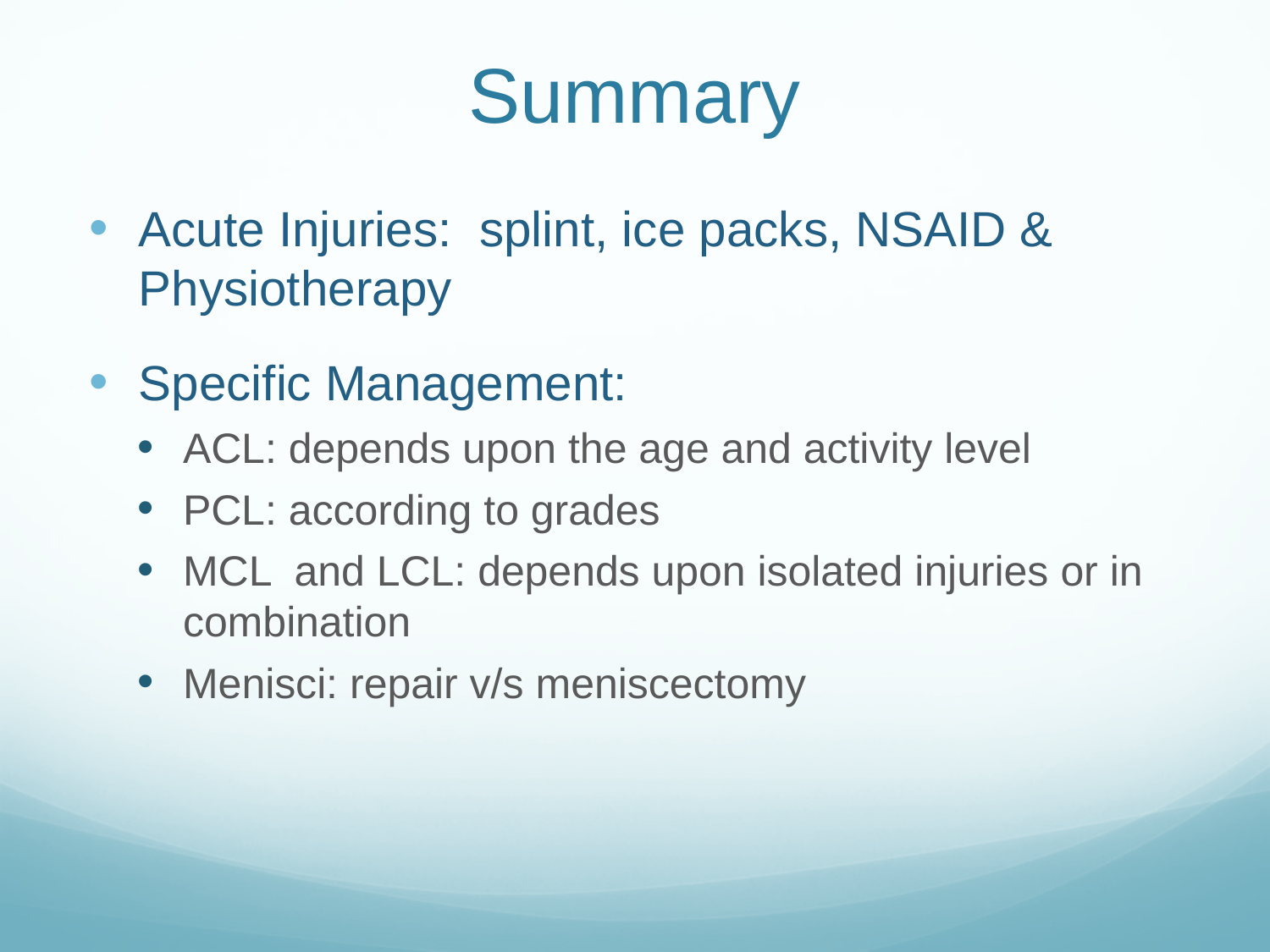

# Summary
Acute Injuries:  splint, ice packs, NSAID & Physiotherapy
Specific Management:
ACL: depends upon the age and activity level
PCL: according to grades
MCL  and LCL: depends upon isolated injuries or in combination
Menisci: repair v/s meniscectomy